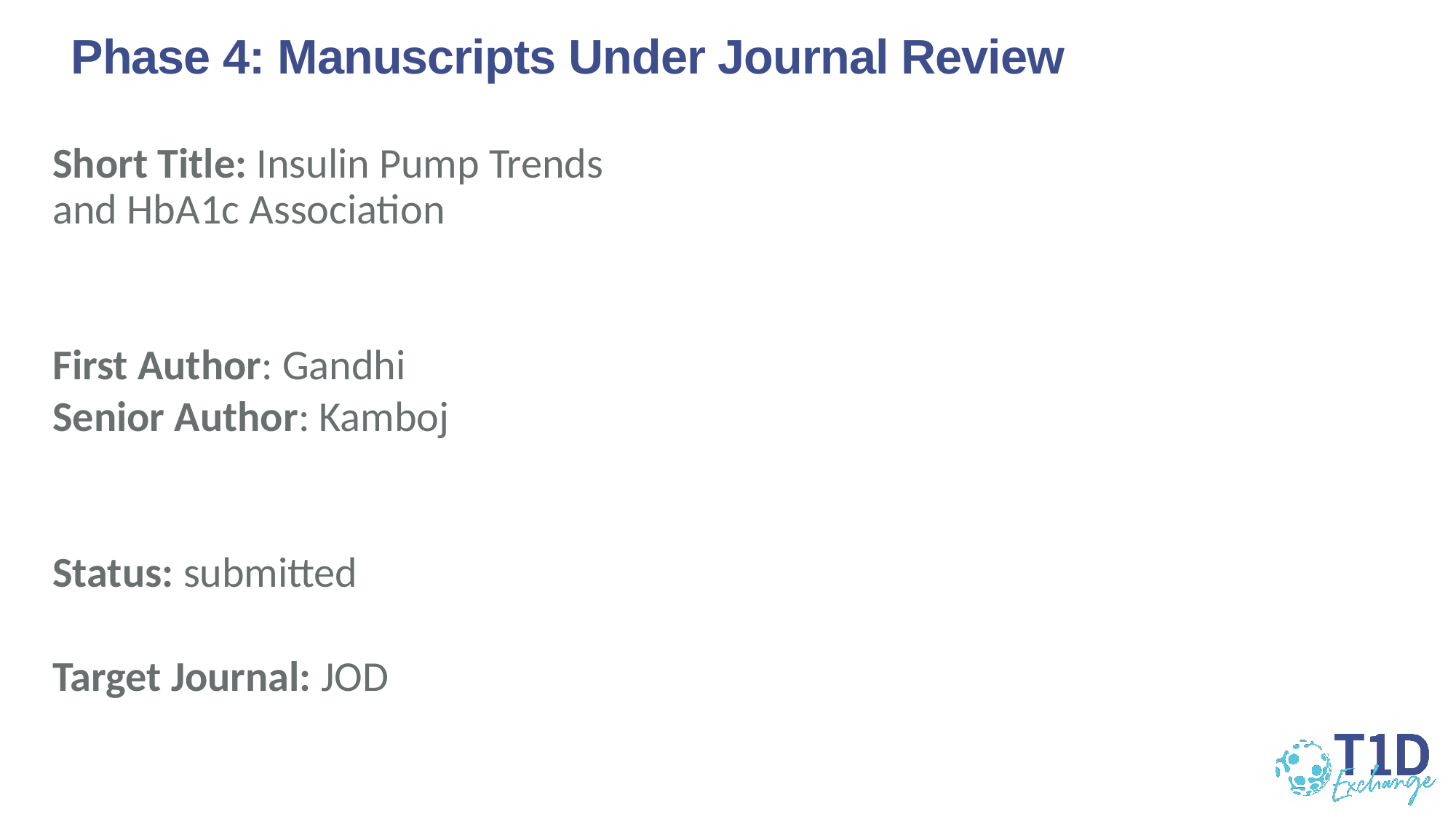

# Phase 4: Manuscripts Under Journal Review
Short Title: Insulin Pump Trends and HbA1c Association

First Author: Gandhi
Senior Author: Kamboj

Status: submitted

Target Journal: JOD